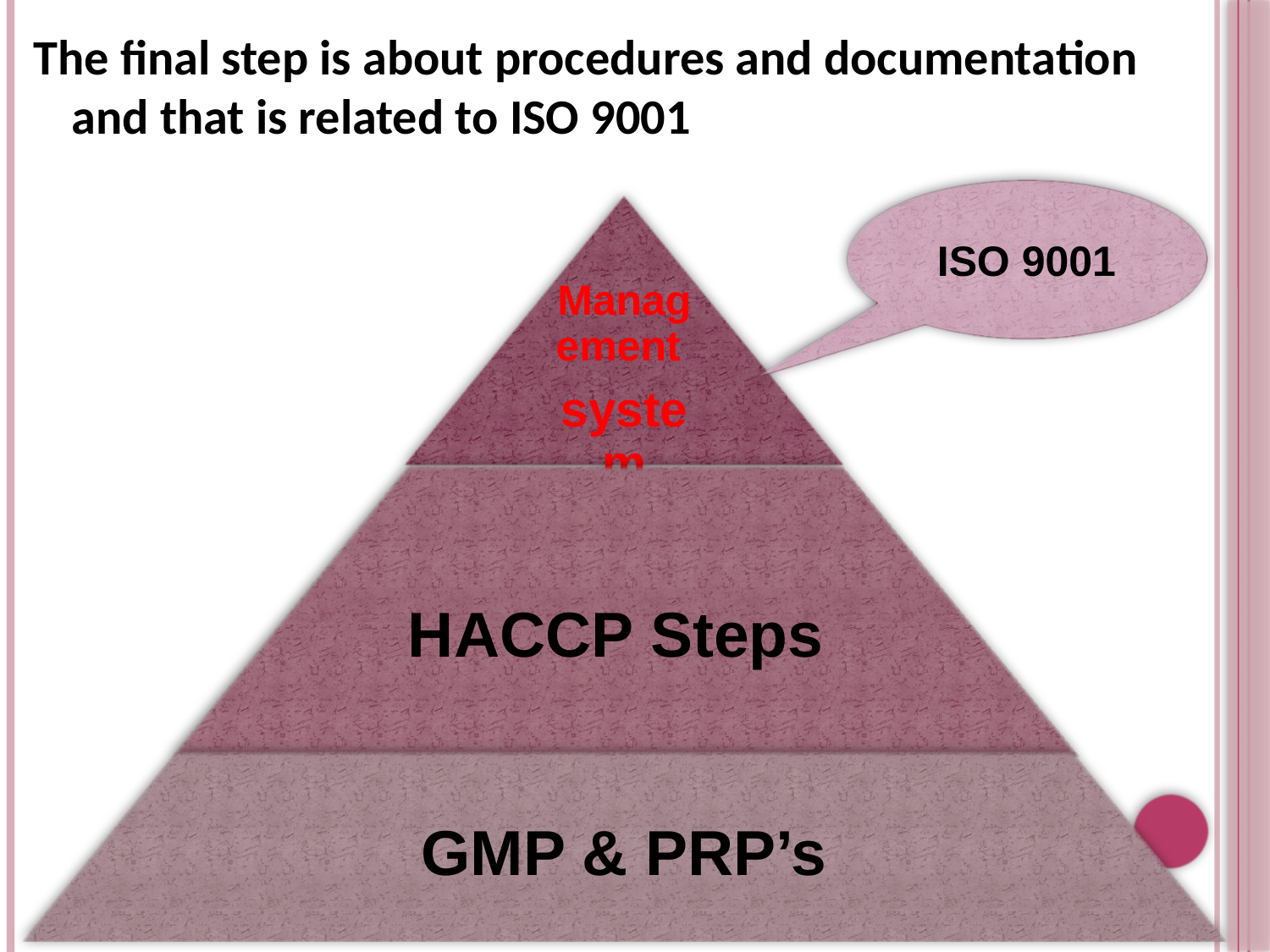

The final step is about procedures and documentation and that is related to ISO 9001
ISO 9001

Management
system elements
HACCP Steps
GMP & PRP’s